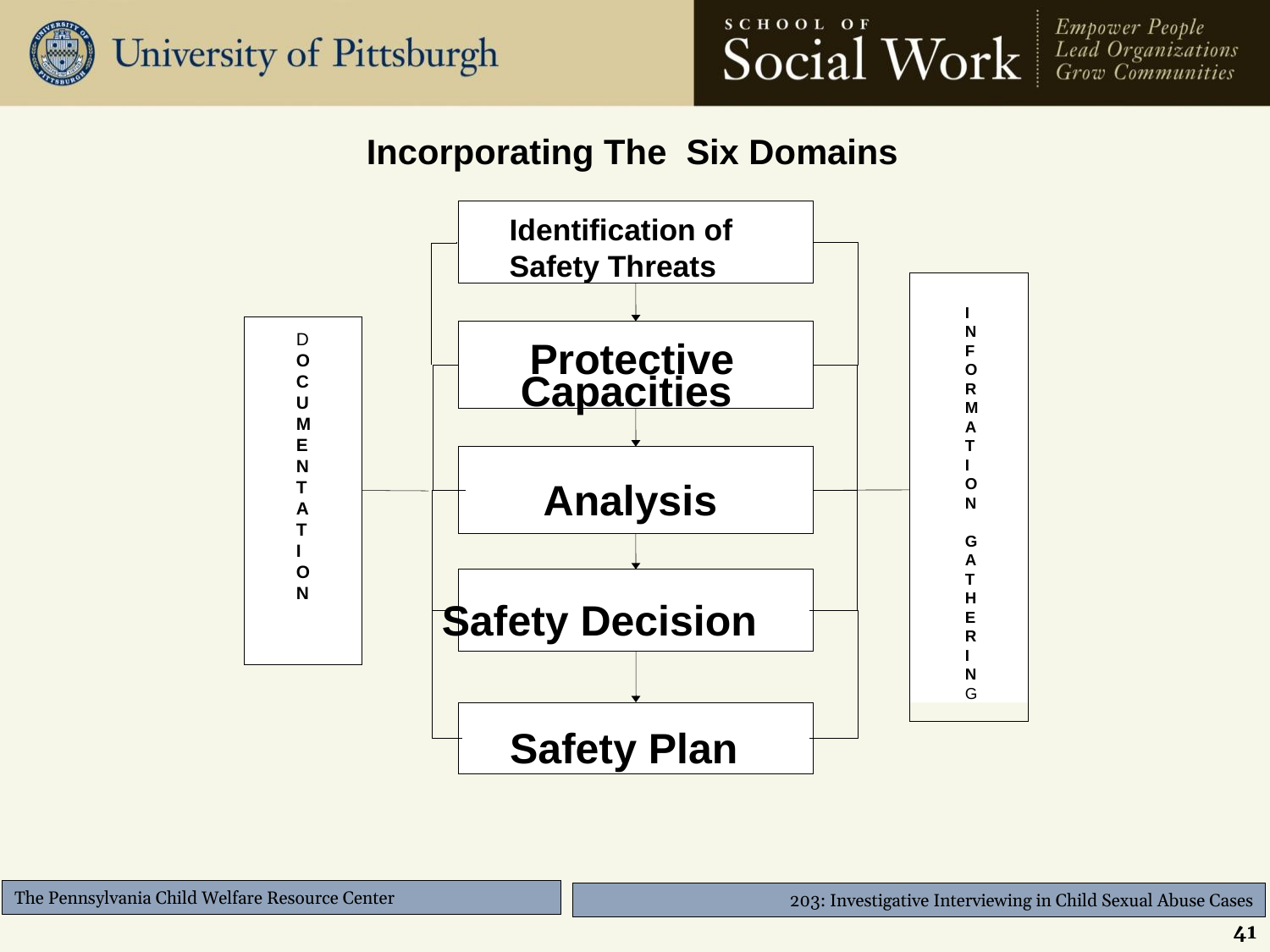

Incorporating The  Six Domains

Identification of Safety Threats

Protective

Capacities

Analysis

D
O
C
U
M
E
N
T
A
T
I
O
N

Safety Decision

Safety Plan
I
N
F
O
R
M
A
T
I
O
N

G
A
T
H
E
R
I
N
G
41